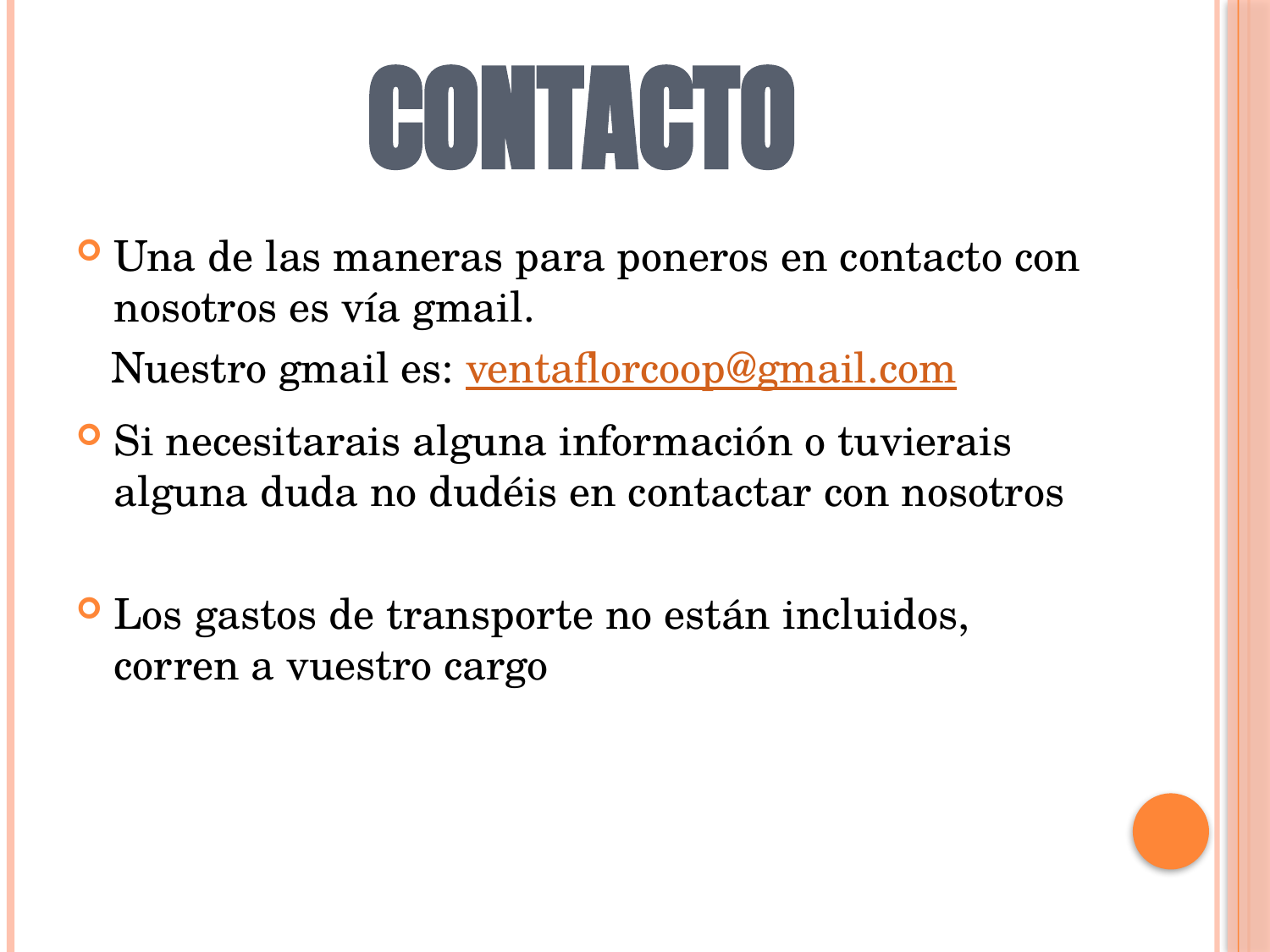

# Contacto
Una de las maneras para poneros en contacto con nosotros es vía gmail.
   Nuestro gmail es: ventaflorcoop@gmail.com
Si necesitarais alguna información o tuvierais alguna duda no dudéis en contactar con nosotros

Los gastos de transporte no están incluidos, corren a vuestro cargo